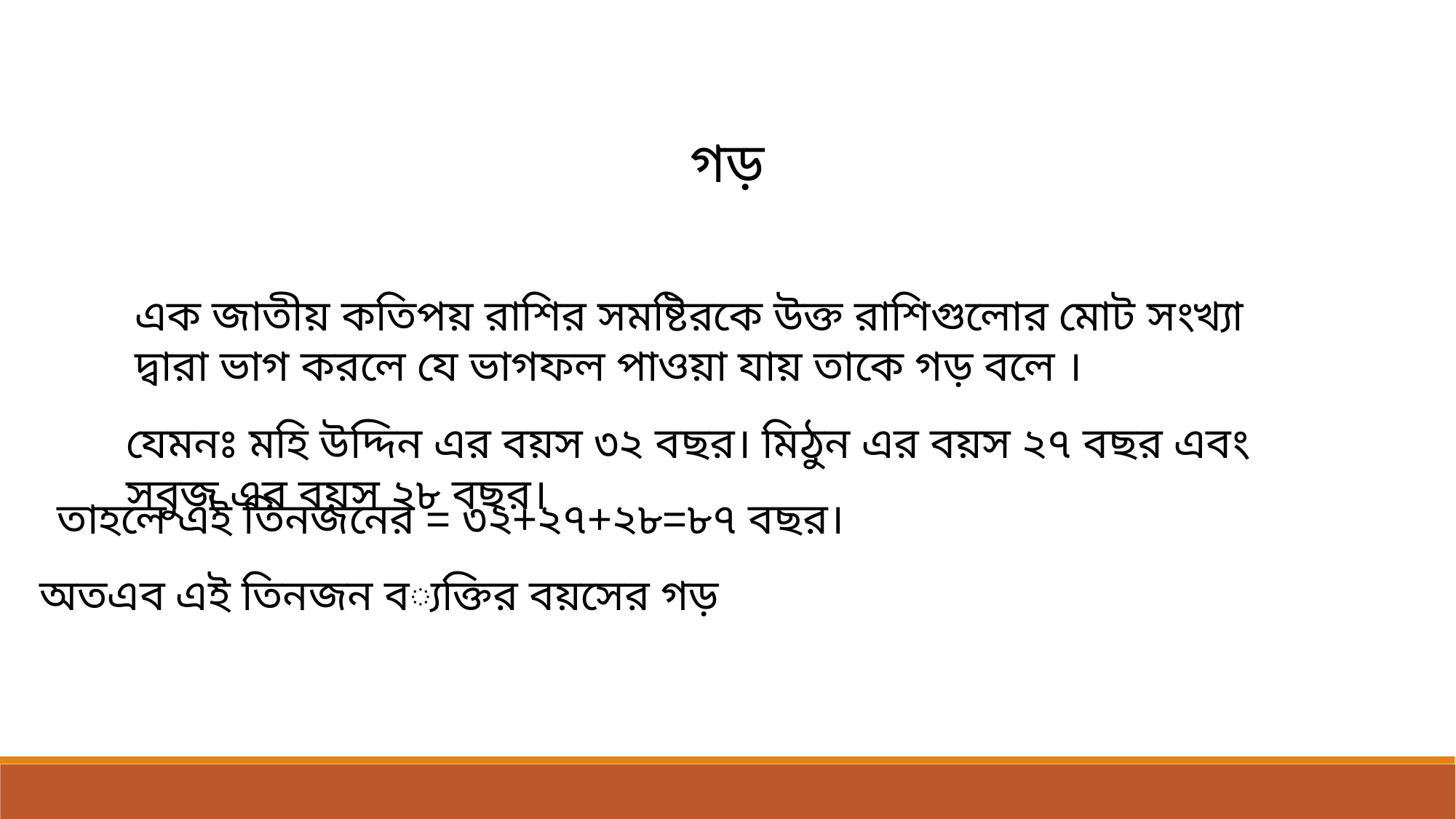

গড়
এক জাতীয় কতিপয় রাশির সমষ্টিরকে উক্ত রাশিগুলোর মোট সংখ্যা দ্বারা ভাগ করলে যে ভাগফল পাওয়া যায় তাকে গড় বলে ।
যেমনঃ মহি উদ্দিন এর বয়স ৩২ বছর। মিঠুন এর বয়স ২৭ বছর এবং সবুজ এর বয়স ২৮ বছর।
তাহলে এই তিনজনের = ৩২+২৭+২৮=৮৭ বছর।
অতএব এই তিনজন ব্যক্তির বয়সের গড়